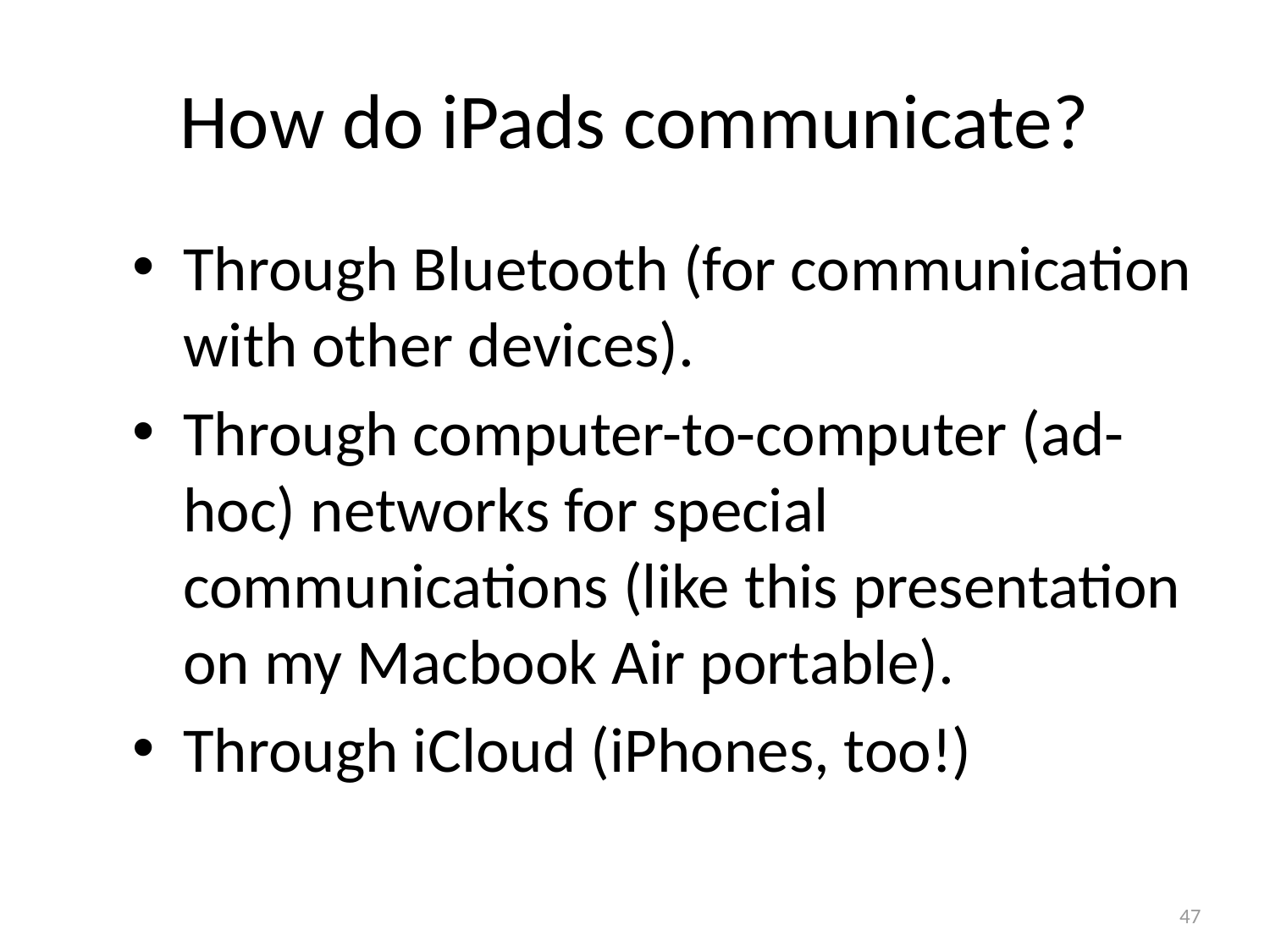

# How do iPads communicate?
Through Bluetooth (for communication with other devices).
Through computer-to-computer (ad-hoc) networks for special communications (like this presentation on my Macbook Air portable).
Through iCloud (iPhones, too!)
47